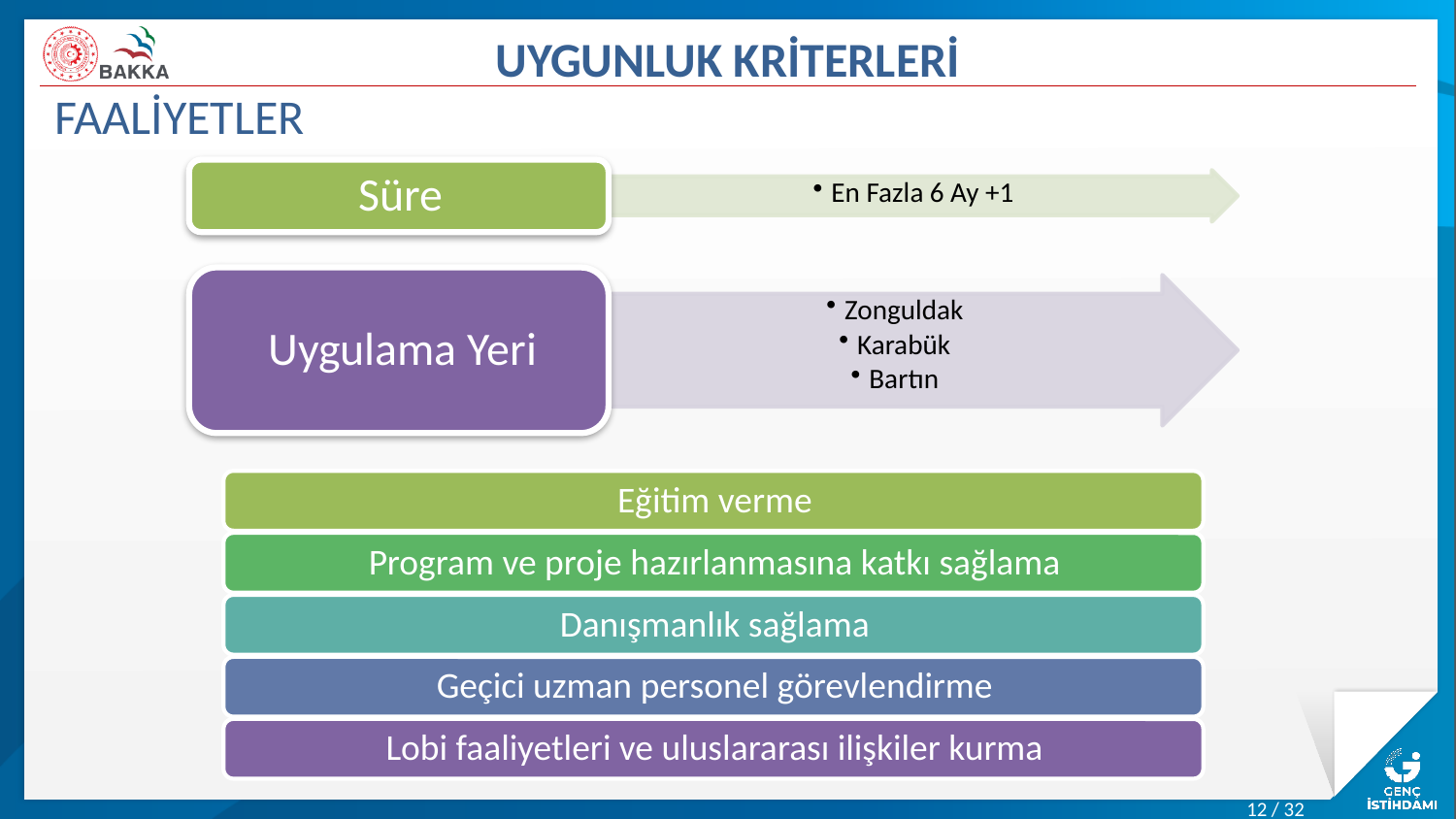

# UYGUNLUK KRİTERLERİ
FAALİYETLER
En Fazla 6 Ay +1
Süre
Zonguldak
Karabük
Bartın
Uygulama Yeri
Eğitim verme
Program ve proje hazırlanmasına katkı sağlama
Danışmanlık sağlama
Geçici uzman personel görevlendirme
Lobi faaliyetleri ve uluslararası ilişkiler kurma